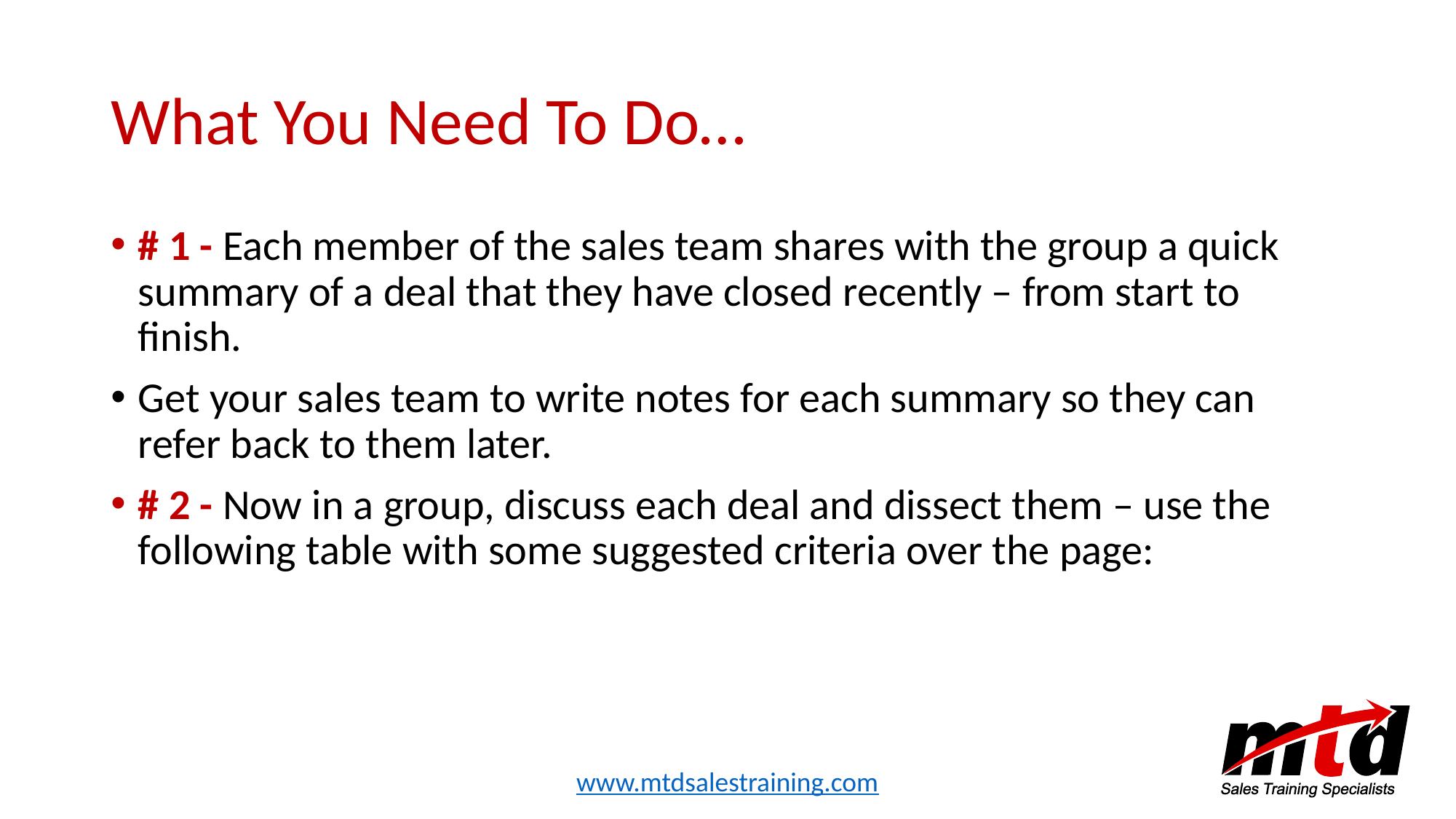

# What You Need To Do…
# 1 - Each member of the sales team shares with the group a quick summary of a deal that they have closed recently – from start to finish.
Get your sales team to write notes for each summary so they can refer back to them later.
# 2 - Now in a group, discuss each deal and dissect them – use the following table with some suggested criteria over the page: